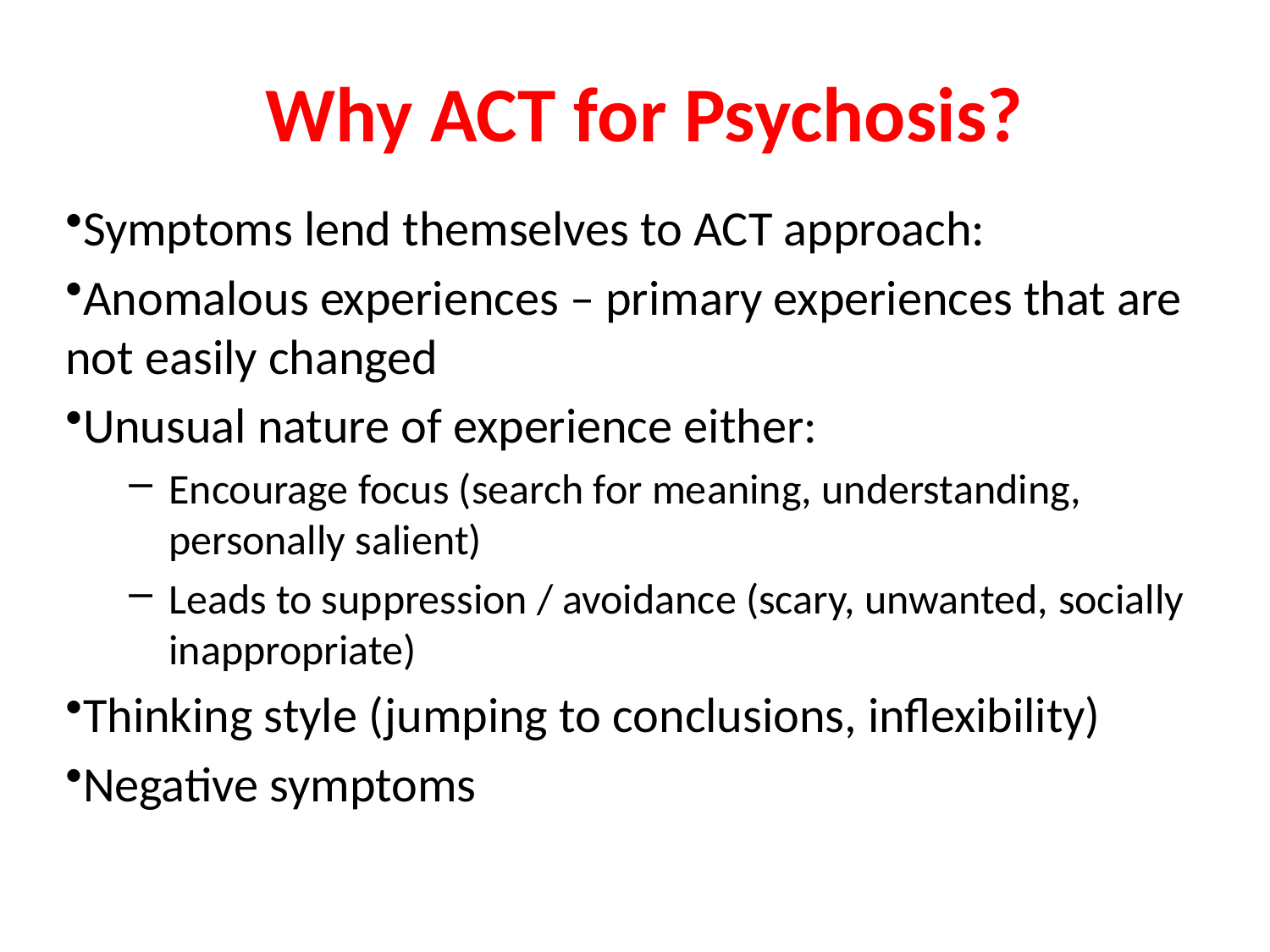

# Why ACT for Psychosis?
Symptoms lend themselves to ACT approach:
Anomalous experiences – primary experiences that are not easily changed
Unusual nature of experience either:
Encourage focus (search for meaning, understanding, personally salient)
Leads to suppression / avoidance (scary, unwanted, socially inappropriate)
Thinking style (jumping to conclusions, inflexibility)
Negative symptoms